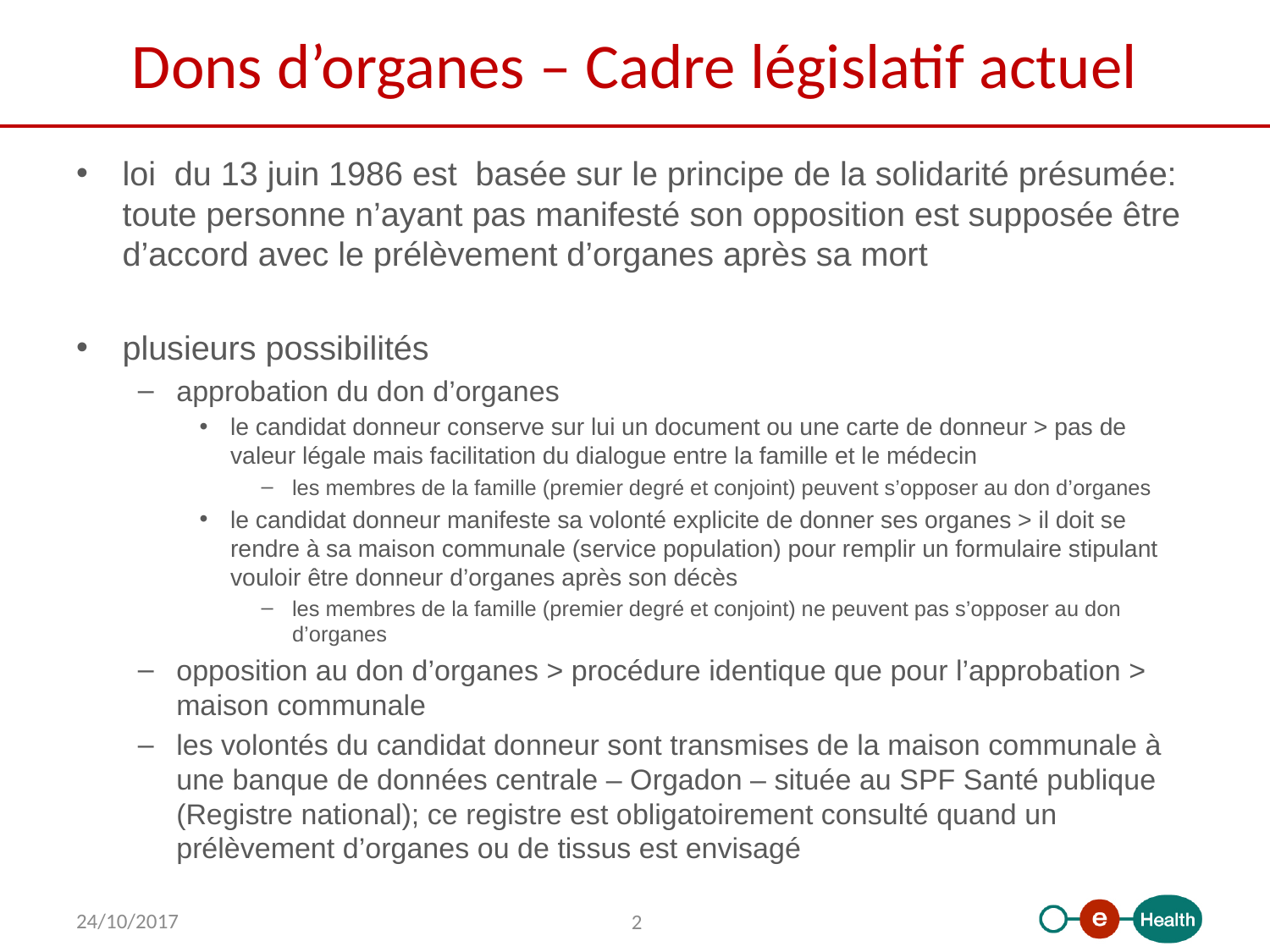

# Dons d’organes – Cadre législatif actuel
loi  du 13 juin 1986 est  basée sur le principe de la solidarité présumée: toute personne n’ayant pas manifesté son opposition est supposée être d’accord avec le prélèvement d’organes après sa mort

plusieurs possibilités
approbation du don d’organes
le candidat donneur conserve sur lui un document ou une carte de donneur > pas de valeur légale mais facilitation du dialogue entre la famille et le médecin
les membres de la famille (premier degré et conjoint) peuvent s’opposer au don d’organes
le candidat donneur manifeste sa volonté explicite de donner ses organes > il doit se rendre à sa maison communale (service population) pour remplir un formulaire stipulant vouloir être donneur d’organes après son décès
les membres de la famille (premier degré et conjoint) ne peuvent pas s’opposer au don d’organes
opposition au don d’organes > procédure identique que pour l’approbation > maison communale
les volontés du candidat donneur sont transmises de la maison communale à une banque de données centrale – Orgadon – située au SPF Santé publique (Registre national); ce registre est obligatoirement consulté quand un prélèvement d’organes ou de tissus est envisagé

24/10/2017
2